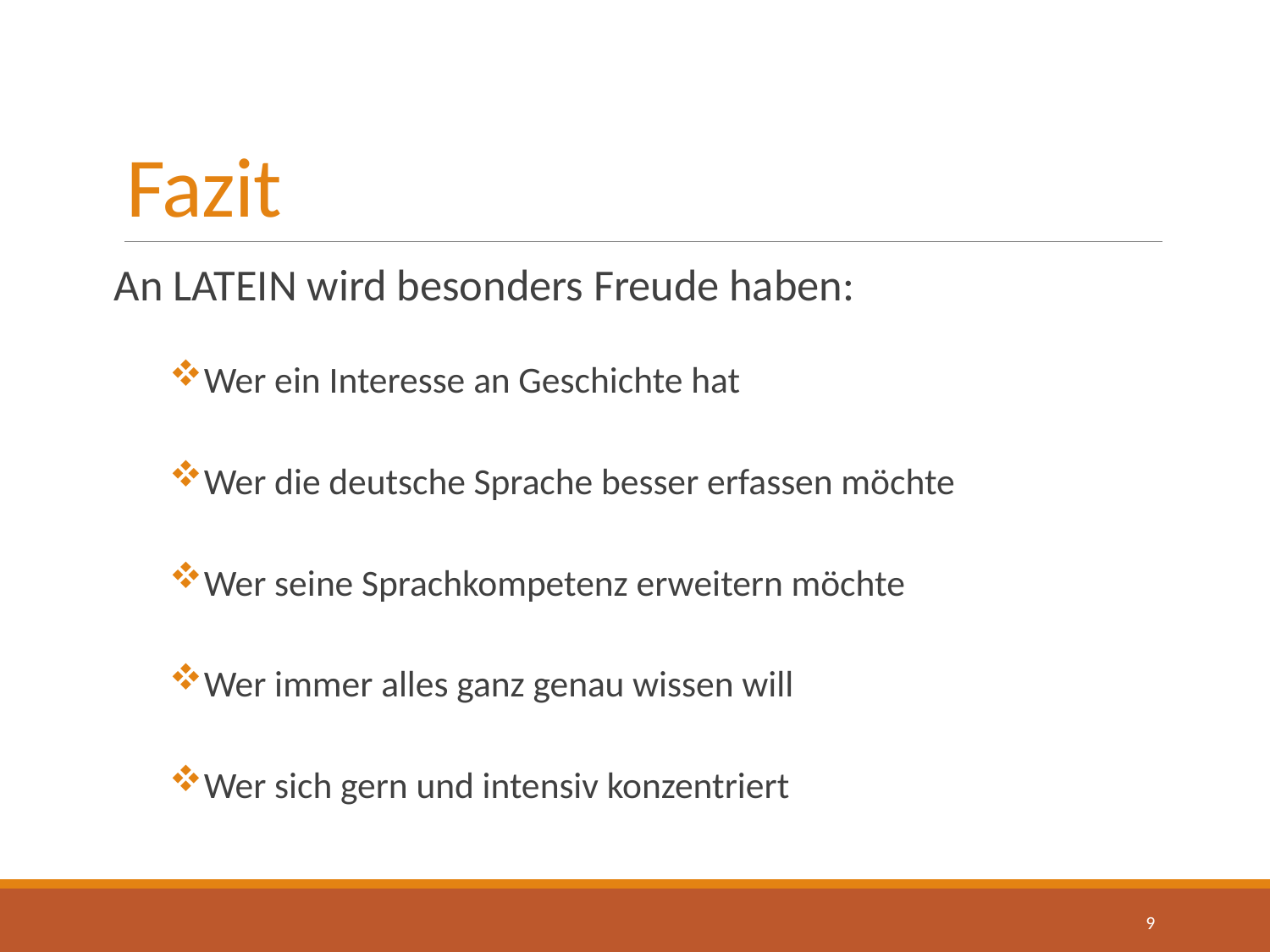

# Fazit
An LATEIN wird besonders Freude haben:

Wer ein Interesse an Geschichte hat

Wer die deutsche Sprache besser erfassen möchte

Wer seine Sprachkompetenz erweitern möchte

Wer immer alles ganz genau wissen will

Wer sich gern und intensiv konzentriert

9